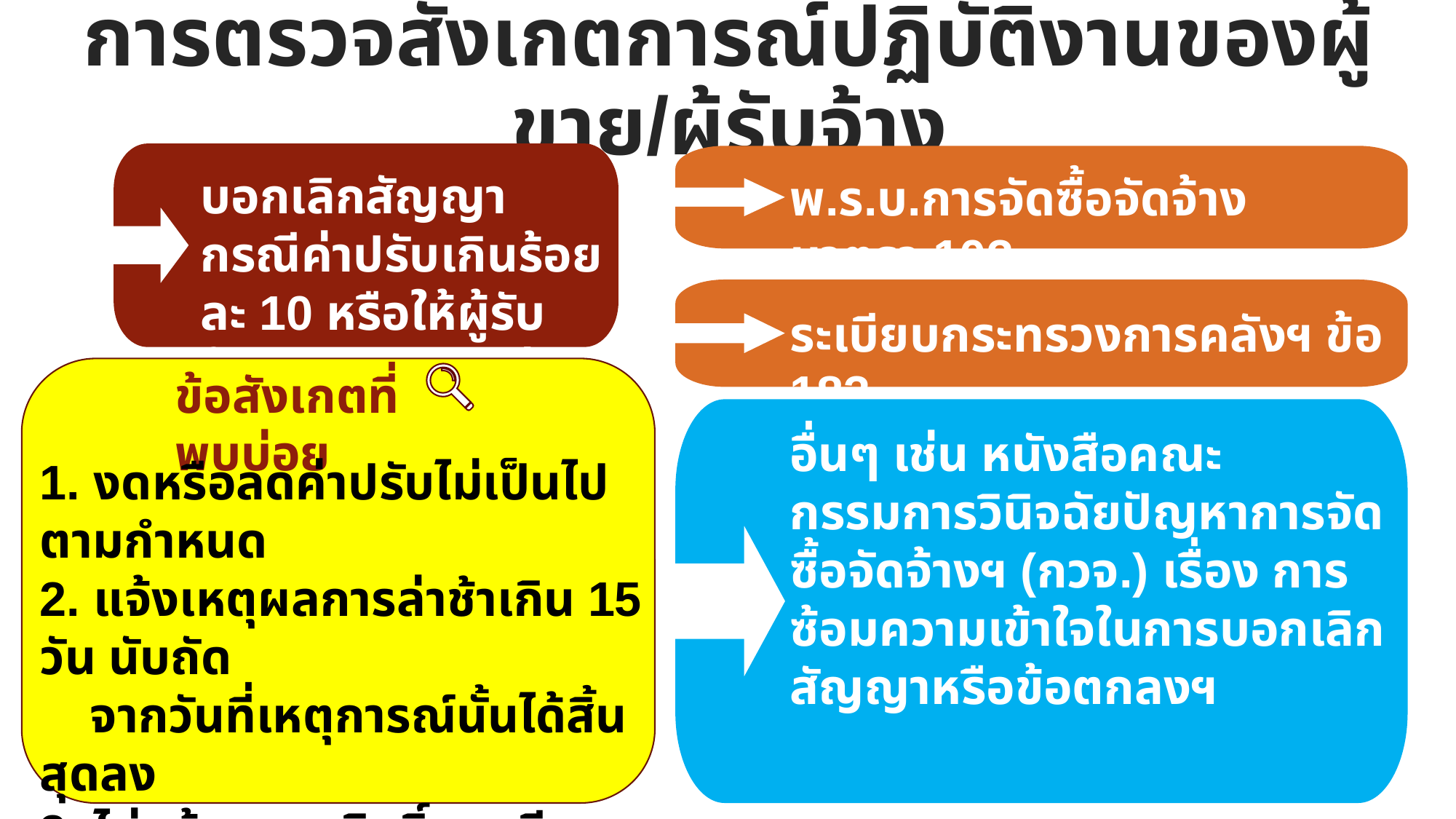

การตรวจสังเกตการณ์ปฏิบัติงานของผู้ขาย/ผู้รับจ้าง

การงดหรือลดค่าปรับหรือการขยายระยะเวลา

บอกเลิกสัญญา กรณีค่าปรับเกินร้อยละ 10 หรือให้ผู้รับจ้างยินยอมเสียค่าปรับฯ
พ.ร.บ.การจัดซื้อจัดจ้าง มาตรา 103

ระเบียบกระทรวงการคลังฯ ข้อ 183

ข้อสังเกตที่พบบ่อย

อื่นๆ เช่น หนังสือคณะกรรมการวินิจฉัยปัญหาการจัดซื้อจัดจ้างฯ (กวจ.) เรื่อง การซ้อมความเข้าใจในการบอกเลิกสัญญาหรือข้อตกลงฯ
1. งดหรือลดค่าปรับไม่เป็นไปตามกำหนด
2. แจ้งเหตุผลการล่าช้าเกิน 15 วัน นับถัด
    จากวันที่เหตุการณ์นั้นได้สิ้นสุดลง
3. ไม่แจ้งสงวนสิทธิ์การเรียกค่าปรับ
4. ไม่บอกเลิกสัญญากรณีค่าปรับเกินร้อยละ
    10 และไม่ได้รับการยินยอมจากผู้รับจ้าง